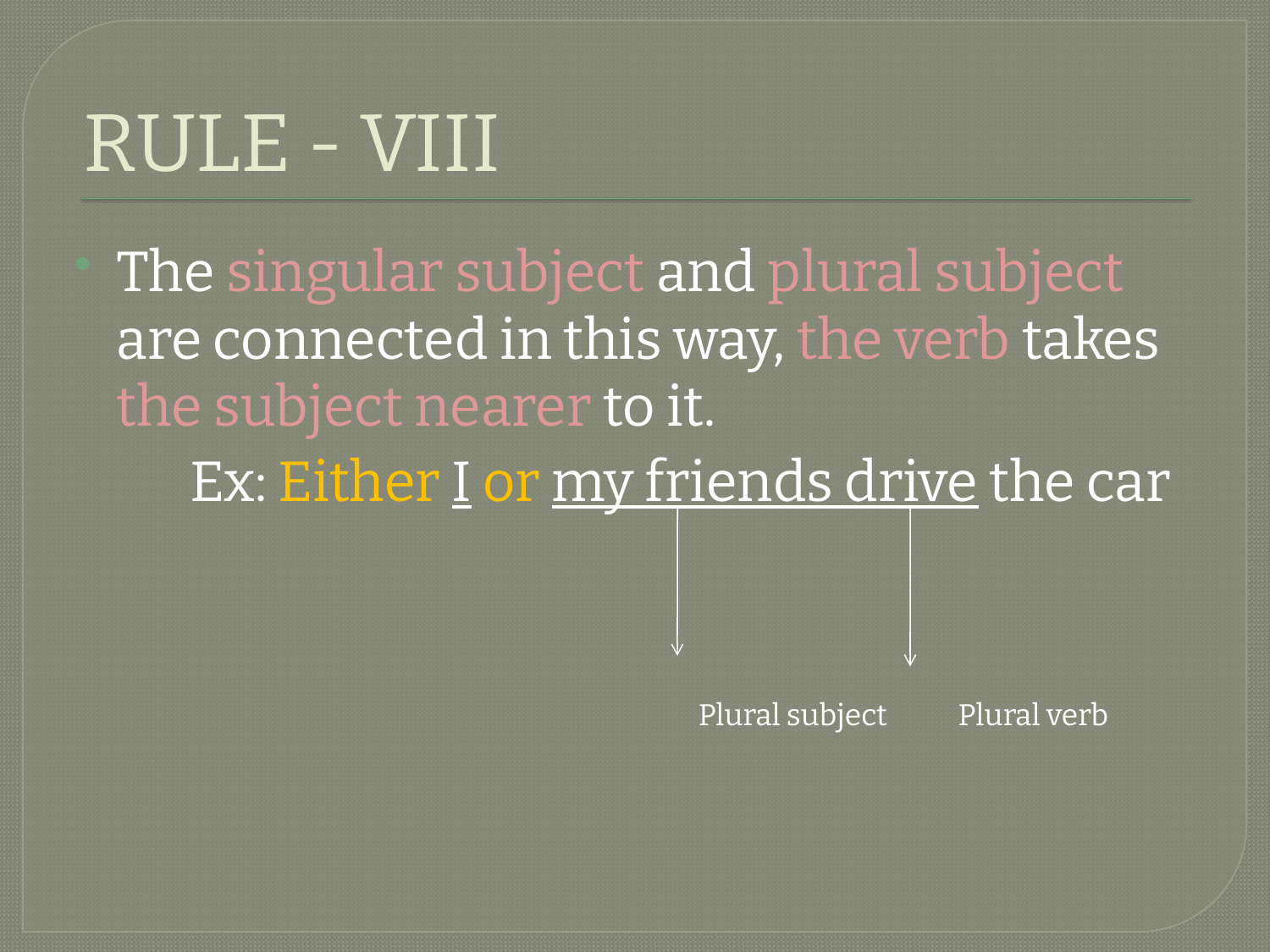

# RULE - VIII
The singular subject and plural subject are connected in this way, the verb takes the subject nearer to it.
	Ex: Either I or my friends drive the car

					Plural subject	 Plural verb